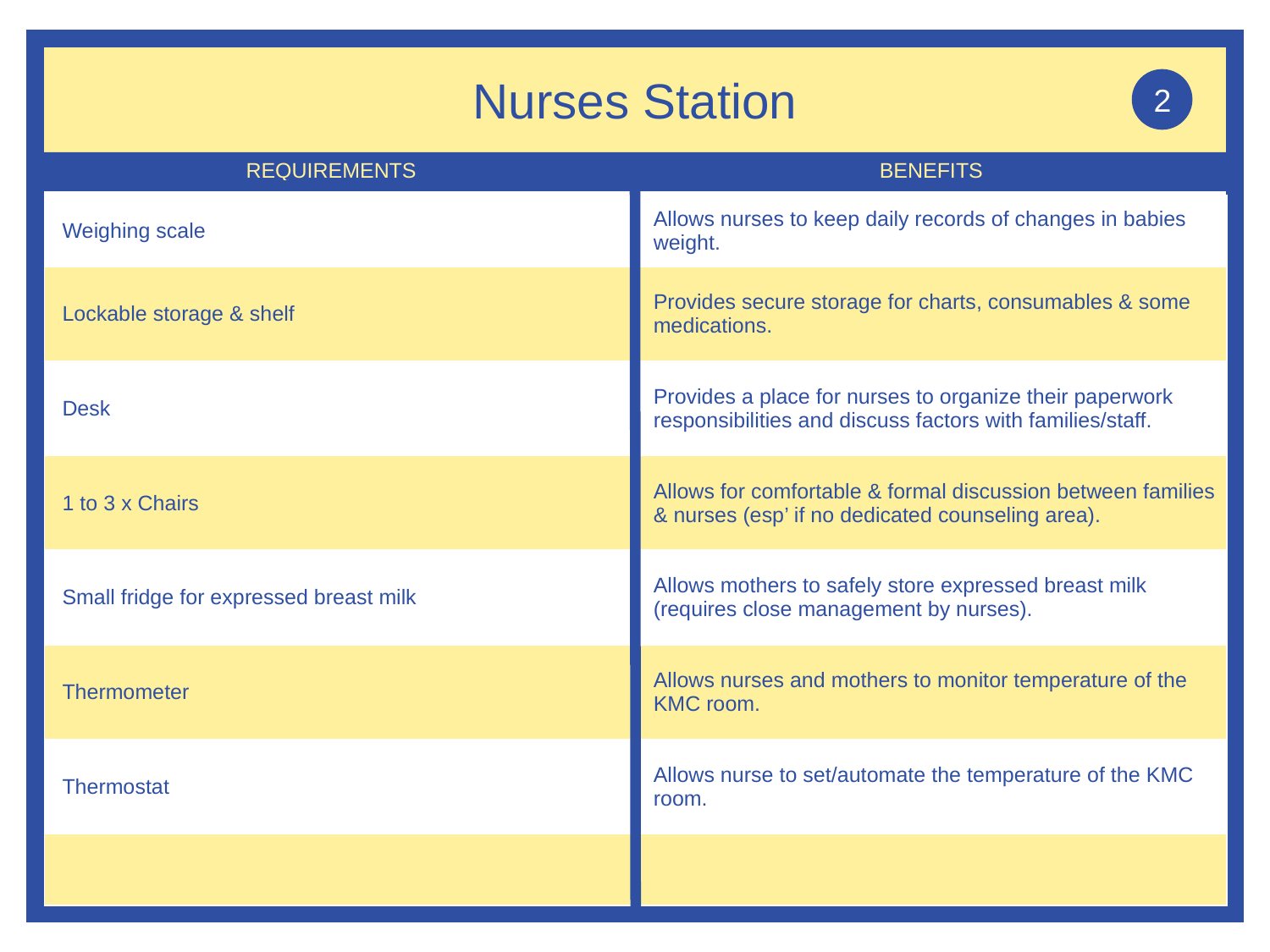

Nurses Station
2
| Weighing scale | Allows nurses to keep daily records of changes in babies weight. |
| --- | --- |
| Lockable storage & shelf | Provides secure storage for charts, consumables & some medications. |
| Desk | Provides a place for nurses to organize their paperwork responsibilities and discuss factors with families/staff. |
| 1 to 3 x Chairs | Allows for comfortable & formal discussion between families & nurses (esp’ if no dedicated counseling area). |
| Small fridge for expressed breast milk | Allows mothers to safely store expressed breast milk (requires close management by nurses). |
| Thermometer | Allows nurses and mothers to monitor temperature of the KMC room. |
| Thermostat | Allows nurse to set/automate the temperature of the KMC room. |
|  |  |